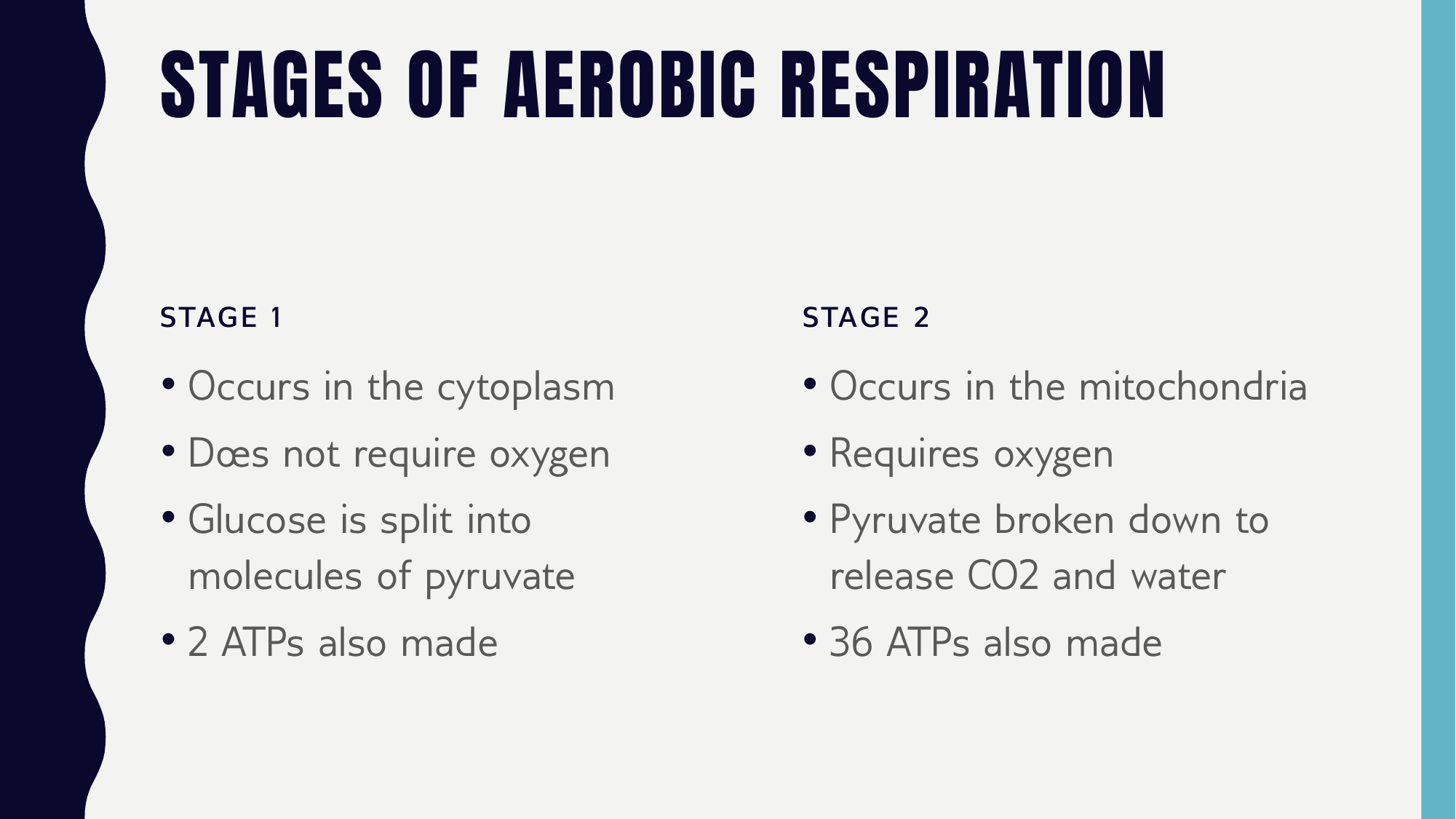

# Stages of aerobic respiration
Stage 1
Stage 2
Occurs in the cytoplasm
Does not require oxygen
Glucose is split into molecules of pyruvate
2 ATPs also made
Occurs in the mitochondria
Requires oxygen
Pyruvate broken down to release CO2 and water
36 ATPs also made